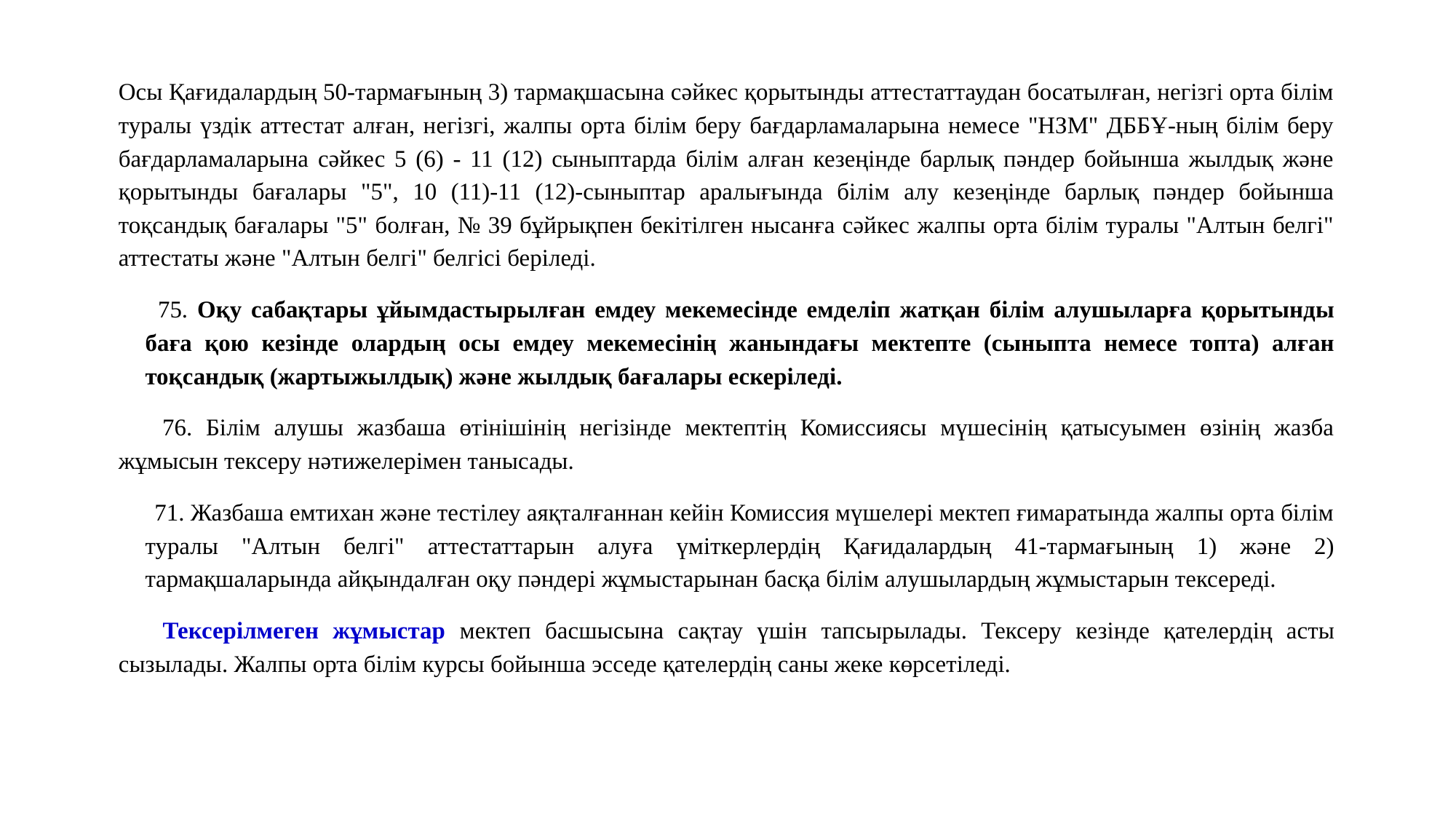

Осы Қағидалардың 50-тармағының 3) тармақшасына сәйкес қорытынды аттестаттаудан босатылған, негізгі орта білім туралы үздік аттестат алған, негізгі, жалпы орта білім беру бағдарламаларына немесе "НЗМ" ДББҰ-ның білім беру бағдарламаларына сәйкес 5 (6) - 11 (12) сыныптарда білім алған кезеңінде барлық пәндер бойынша жылдық және қорытынды бағалары "5", 10 (11)-11 (12)-сыныптар аралығында білім алу кезеңінде барлық пәндер бойынша тоқсандық бағалары "5" болған, № 39 бұйрықпен бекітілген нысанға сәйкес жалпы орта білім туралы "Алтын белгі" аттестаты және "Алтын белгі" белгісі беріледі.
      75. Оқу сабақтары ұйымдастырылған емдеу мекемесінде емделіп жатқан білім алушыларға қорытынды баға қою кезінде олардың осы емдеу мекемесінің жанындағы мектепте (сыныпта немесе топта) алған тоқсандық (жартыжылдық) және жылдық бағалары ескеріледі.
      76. Білім алушы жазбаша өтінішінің негізінде мектептің Комиссиясы мүшесінің қатысуымен өзінің жазба жұмысын тексеру нәтижелерімен танысады.
      71. Жазбаша емтихан және тестілеу аяқталғаннан кейін Комиссия мүшелері мектеп ғимаратында жалпы орта білім туралы "Алтын белгі" аттестаттарын алуға үміткерлердің Қағидалардың 41-тармағының 1) және 2) тармақшаларында айқындалған оқу пәндері жұмыстарынан басқа білім алушылардың жұмыстарын тексереді.
      Тексерілмеген жұмыстар мектеп басшысына сақтау үшін тапсырылады. Тексеру кезінде қателердің асты сызылады. Жалпы орта білім курсы бойынша эсседе қателердің саны жеке көрсетіледі.